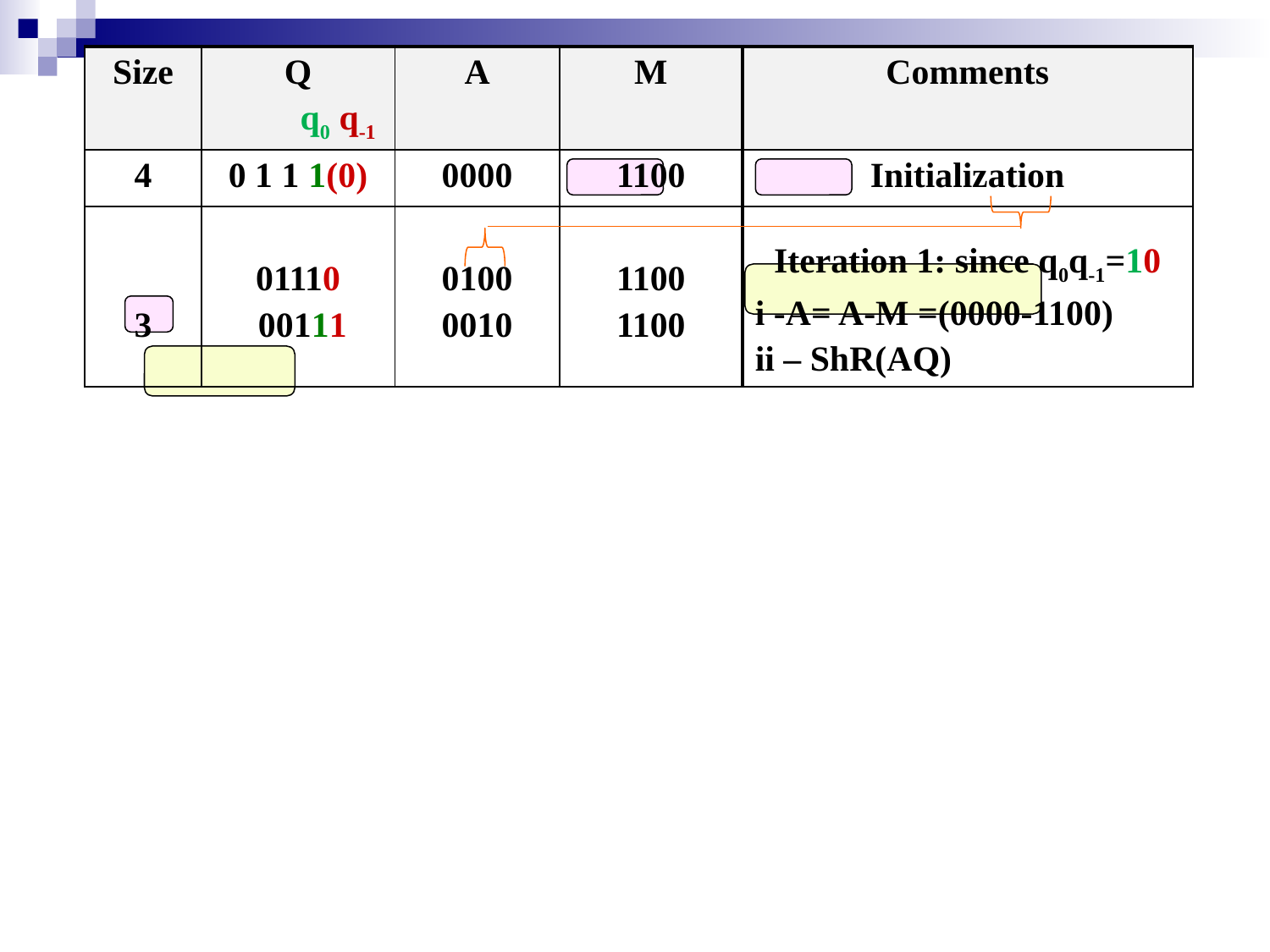

| Size | Q q0 q-1 | A | M | Comments |
| --- | --- | --- | --- | --- |
| 4 | 0 1 1 1(0) | 0000 | 1100 | Initialization |
| 3 | 01110 00111 | 0100 0010 | 1100 1100 | Iteration 1: since q0q-1=10 i -A= A-M =(0000-1100) ii – ShR(AQ) |